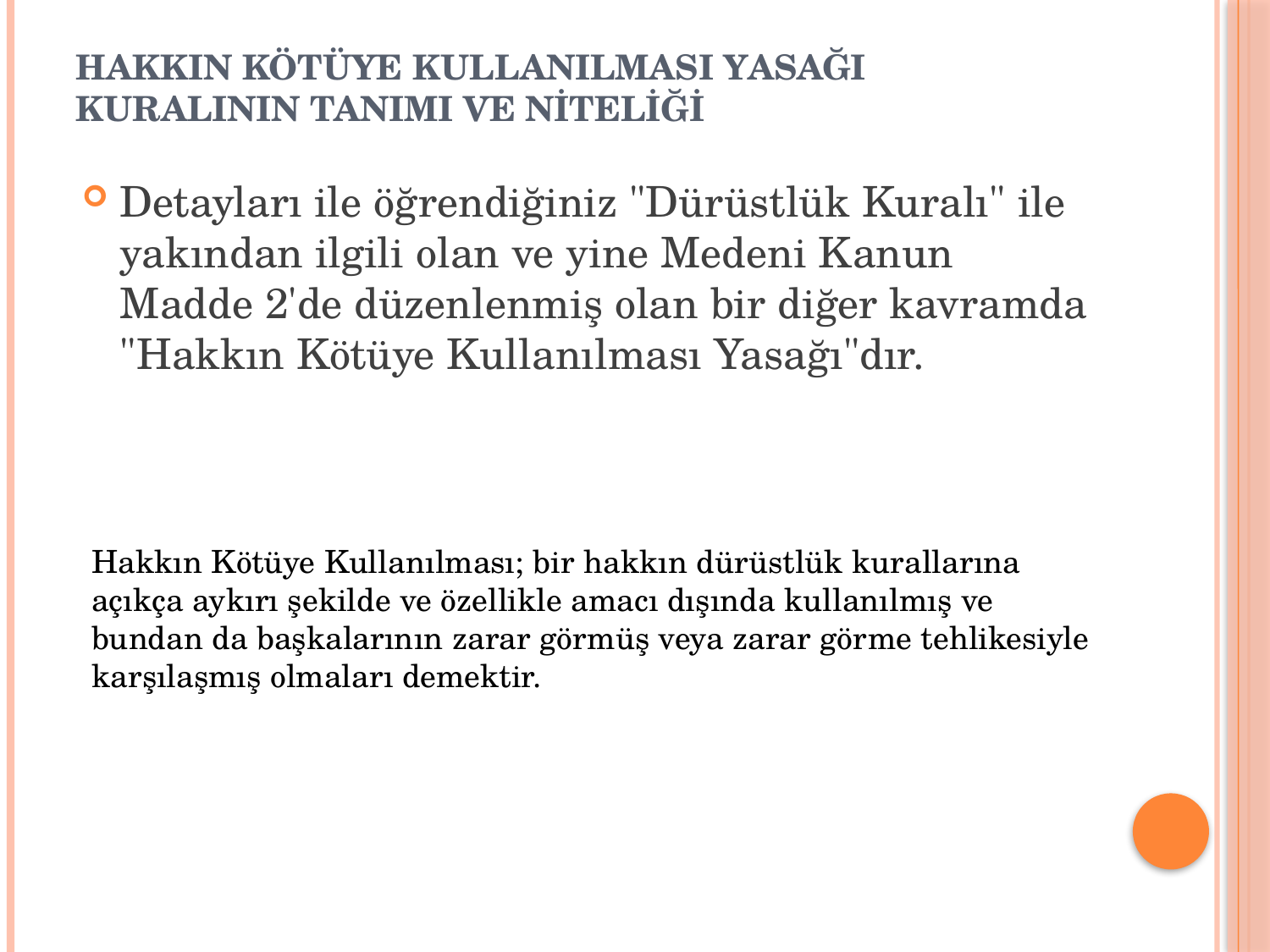

# HAKKIN KÖTÜYE KULLANILMASI YASAĞI KURALININ TANIMI VE NİTELİĞİ
Detayları ile öğrendiğiniz "Dürüstlük Kuralı" ile yakından ilgili olan ve yine Medeni Kanun Madde 2'de düzenlenmiş olan bir diğer kavramda "Hakkın Kötüye Kullanılması Yasağı"dır.
Hakkın Kötüye Kullanılması; bir hakkın dürüstlük kurallarına açıkça aykırı şekilde ve özellikle amacı dışında kullanılmış ve bundan da başkalarının zarar görmüş veya zarar görme tehlikesiyle karşılaşmış olmaları demektir.